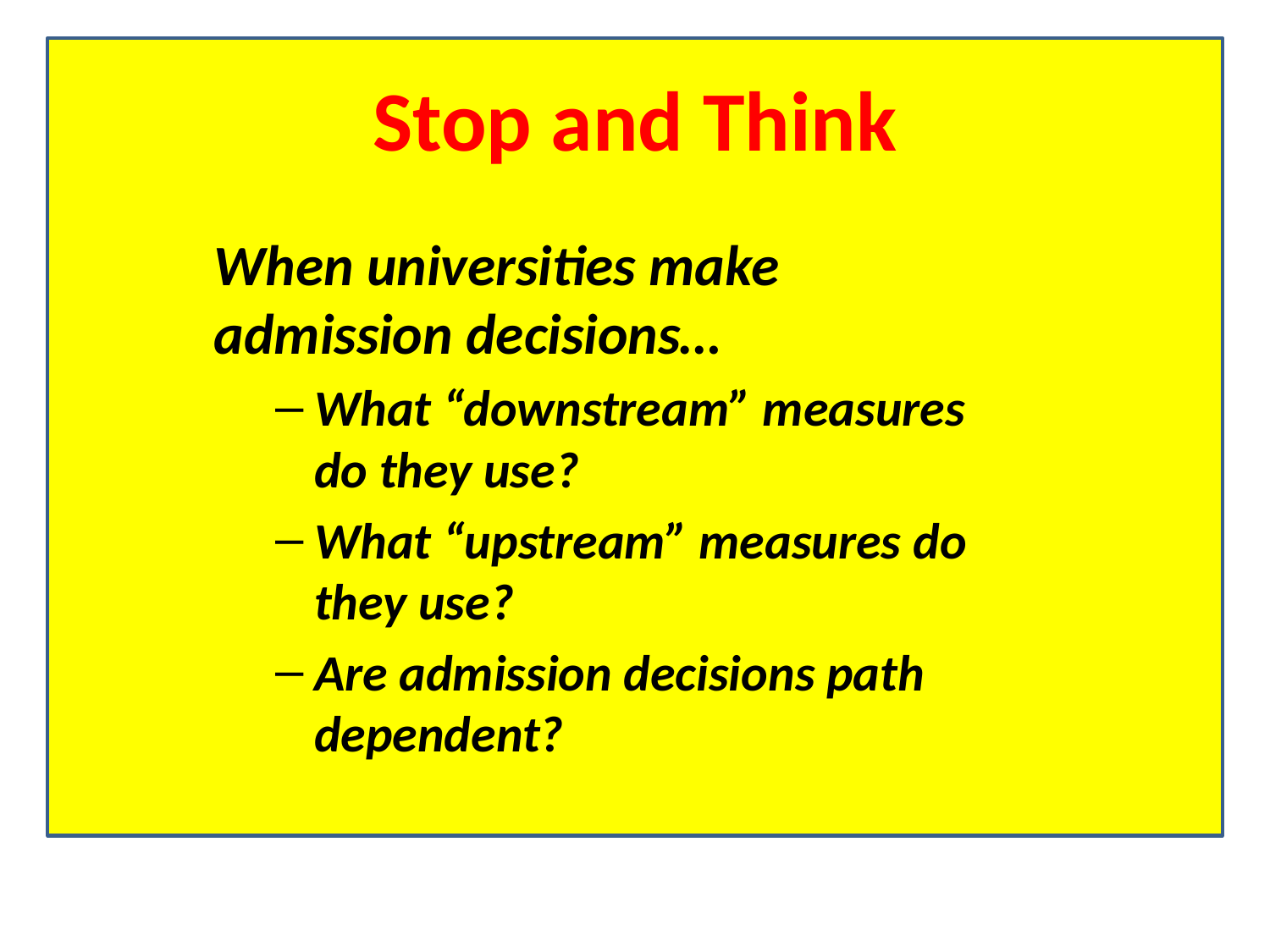

# Stop and Think
When universities make admission decisions…
What “downstream” measures do they use?
What “upstream” measures do they use?
Are admission decisions path dependent?